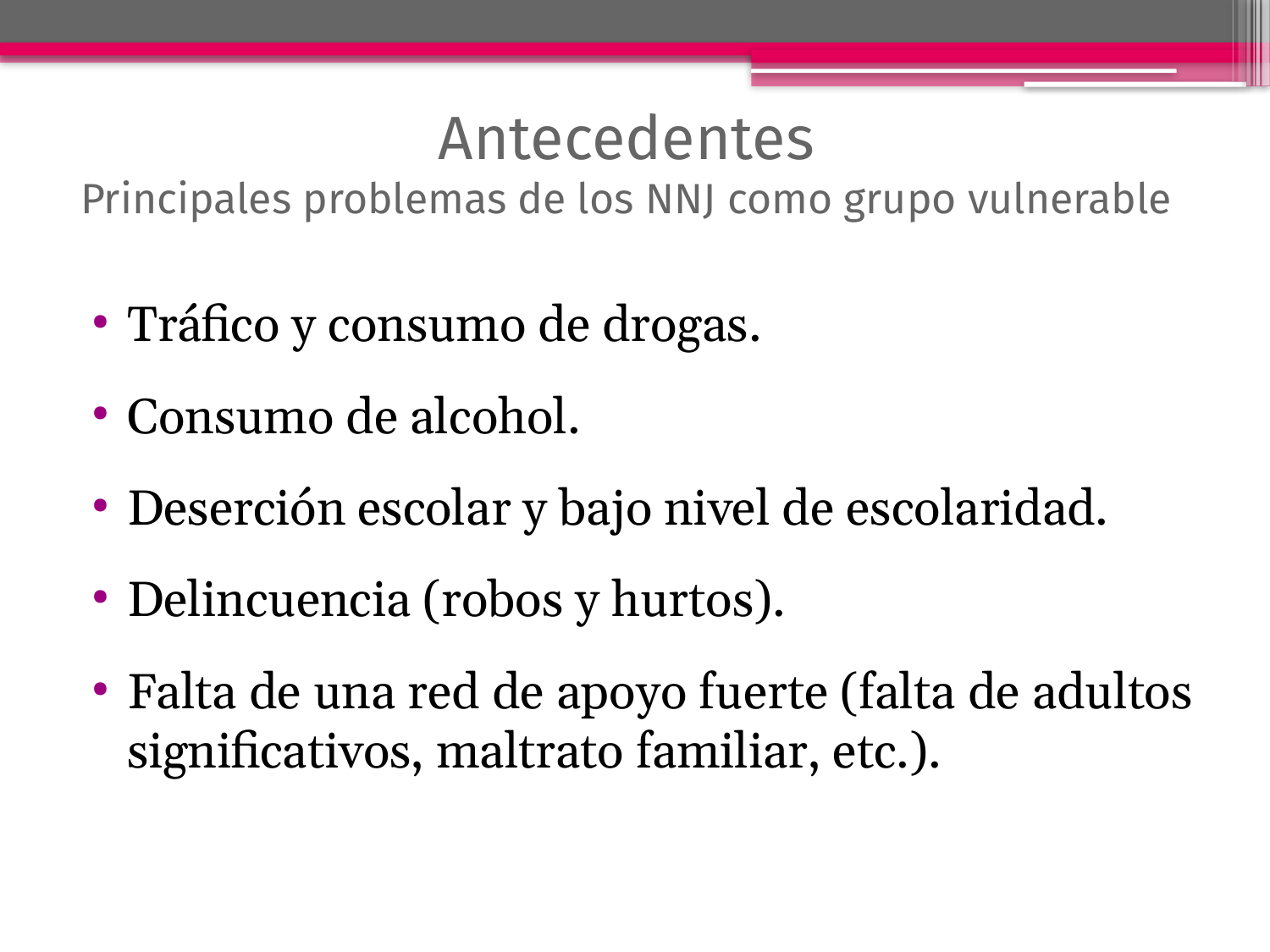

# Antecedentes Principales problemas de los NNJ como grupo vulnerable
Tráfico y consumo de drogas.

Consumo de alcohol.

Deserción escolar y bajo nivel de escolaridad.

Delincuencia (robos y hurtos).

Falta de una red de apoyo fuerte (falta de adultos significativos, maltrato familiar, etc.).